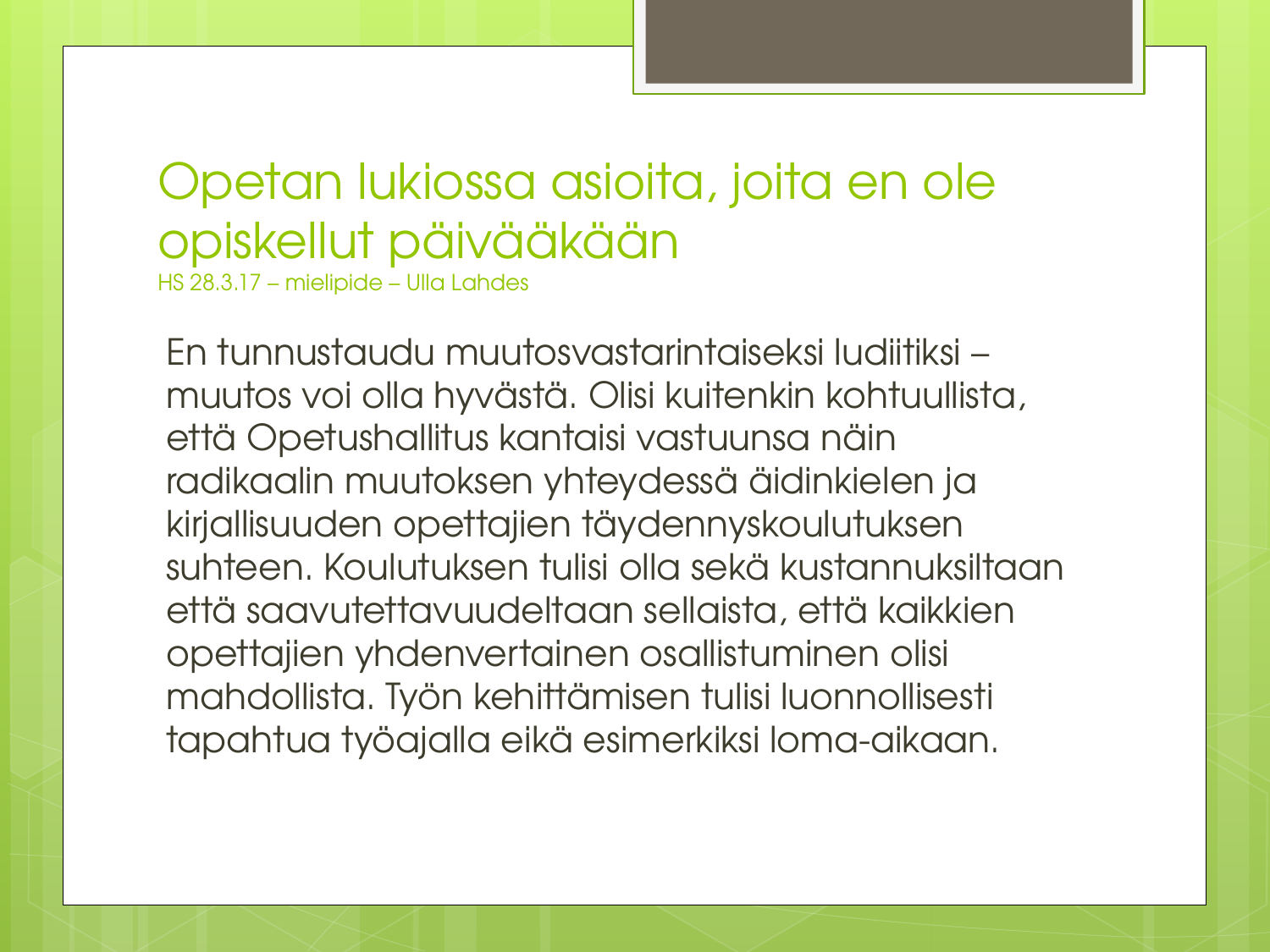

# Opetan lukiossa asioita, joita en ole opiskellut päivääkään HS 28.3.17 – mielipide – Ulla Lahdes
En tunnustaudu muutosvastarintaiseksi ludiitiksi – muutos voi olla hyvästä. Olisi kuitenkin kohtuullista, että Opetushallitus kantaisi vastuunsa näin radikaalin muutoksen yhteydessä äidinkielen ja kirjallisuuden opettajien täydennyskoulutuksen suhteen. Koulutuksen tulisi olla sekä kustannuksiltaan että saavutettavuudeltaan sellaista, että kaikkien opettajien yhdenvertainen osallistuminen olisi mahdollista. Työn kehittämisen tulisi luonnollisesti tapahtua työajalla eikä esimerkiksi loma-aikaan.